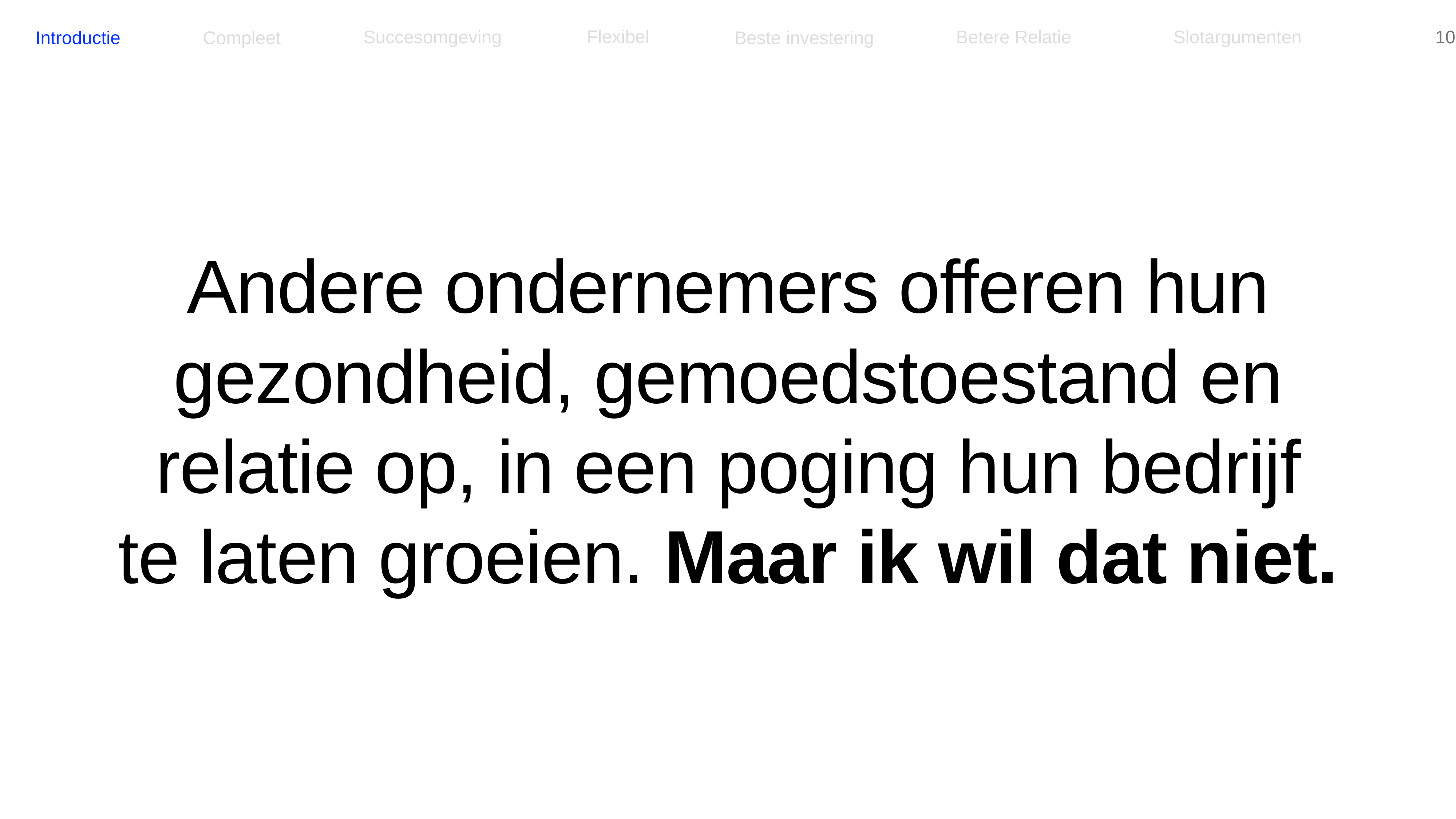

10
Flexibel
Betere Relatie
Slotargumenten
Succesomgeving
Introductie
Compleet
Beste investering

Andere ondernemers offeren hun gezondheid, gemoedstoestand en relatie op, in een poging hun bedrijf te laten groeien. Maar ik wil dat niet.